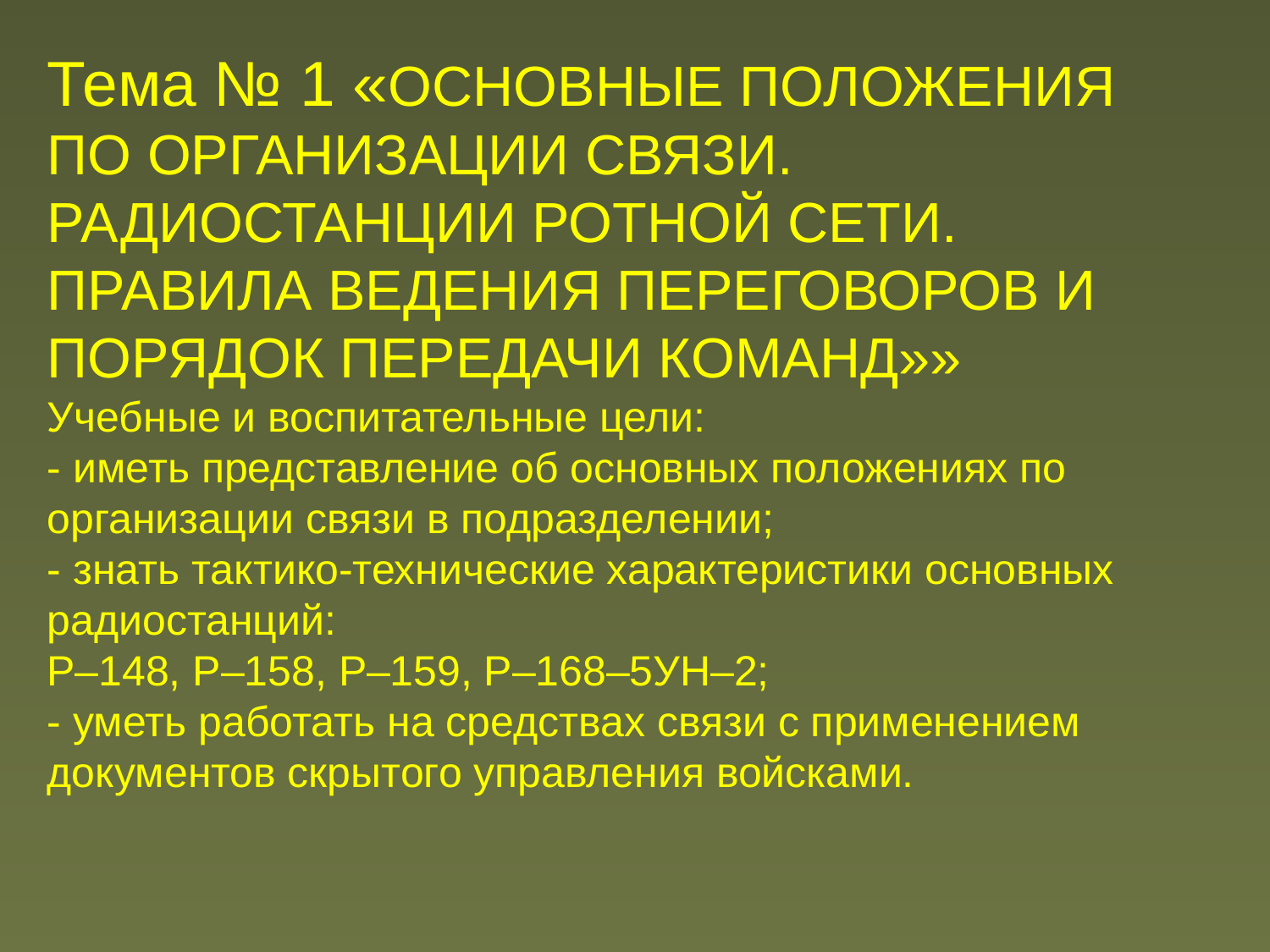

Тема № 1 «ОСНОВНЫЕ ПОЛОЖЕНИЯ ПО ОРГАНИЗАЦИИ СВЯЗИ. РАДИОСТАНЦИИ РОТНОЙ СЕТИ. ПРАВИЛА ВЕДЕНИЯ ПЕРЕГОВОРОВ И ПОРЯДОК ПЕРЕДАЧИ КОМАНД»»
Учебные и воспитательные цели:
- иметь представление об основных положениях по организации связи в подразделении;
- знать тактико-технические характеристики основных радиостанций:
Р–148, Р–158, Р–159, Р–168–5УН–2;
- уметь работать на средствах связи с применением документов скрытого управления войсками.